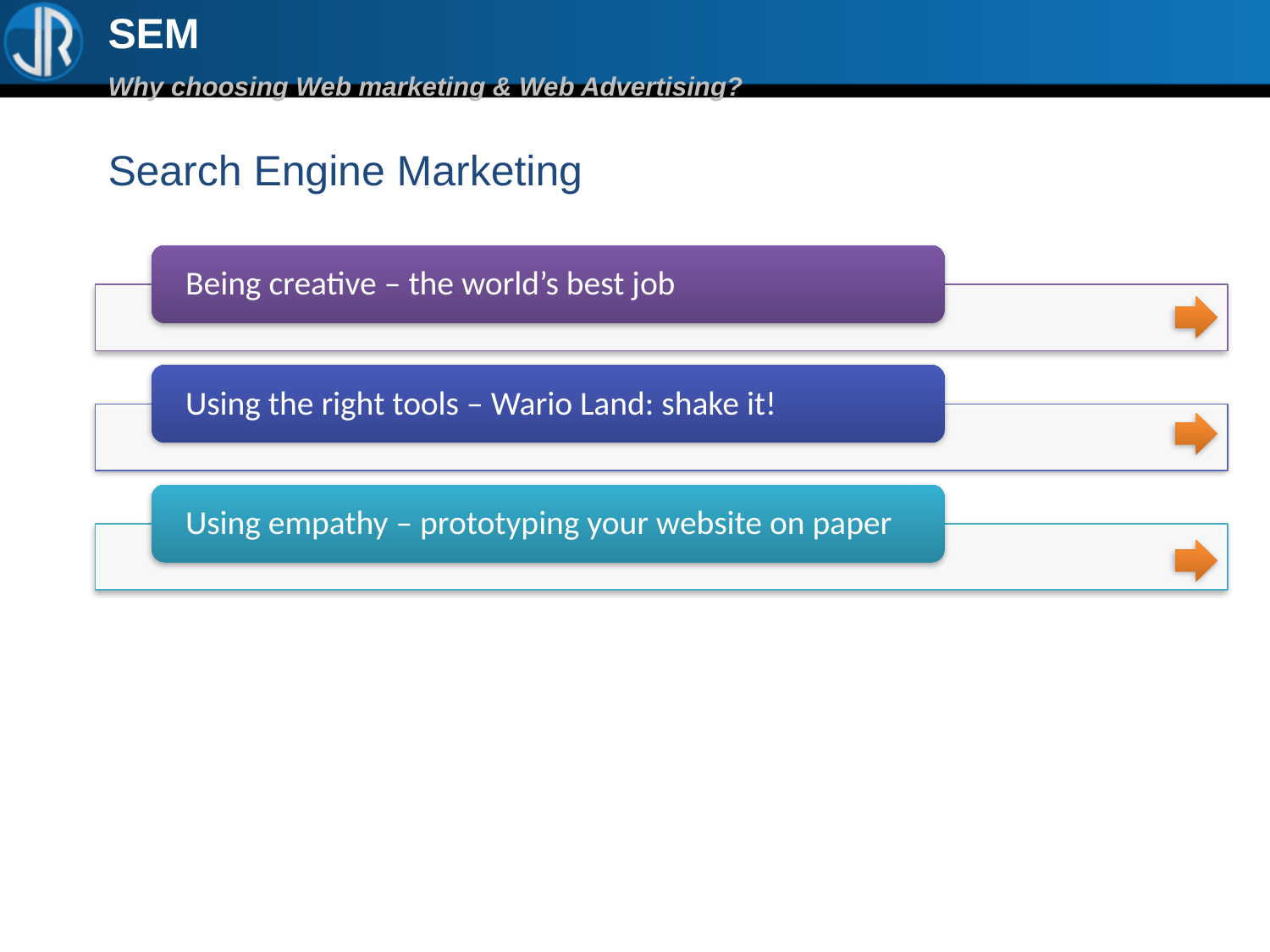

SEM
Why choosing Web marketing & Web Advertising?
Search Engine Marketing

Being creative – the world’s best job
Using the right tools – Wario Land: shake it!
Using empathy – prototyping your website on paper